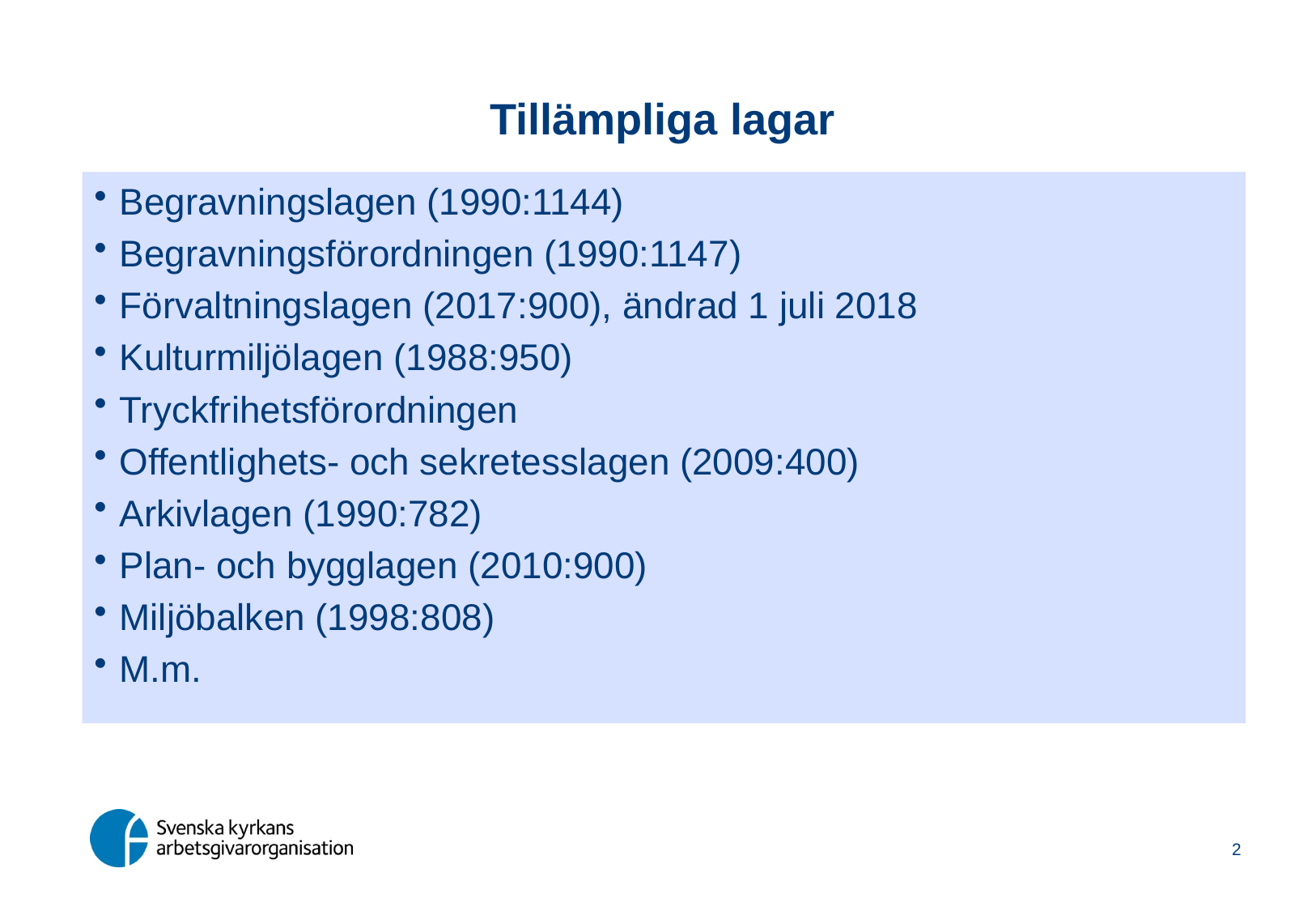

# Tillämpliga lagar
Begravningslagen (1990:1144)
Begravningsförordningen (1990:1147)
Förvaltningslagen (2017:900), ändrad 1 juli 2018
Kulturmiljölagen (1988:950)
Tryckfrihetsförordningen
Offentlighets- och sekretesslagen (2009:400)
Arkivlagen (1990:782)
Plan- och bygglagen (2010:900)
Miljöbalken (1998:808)
M.m.